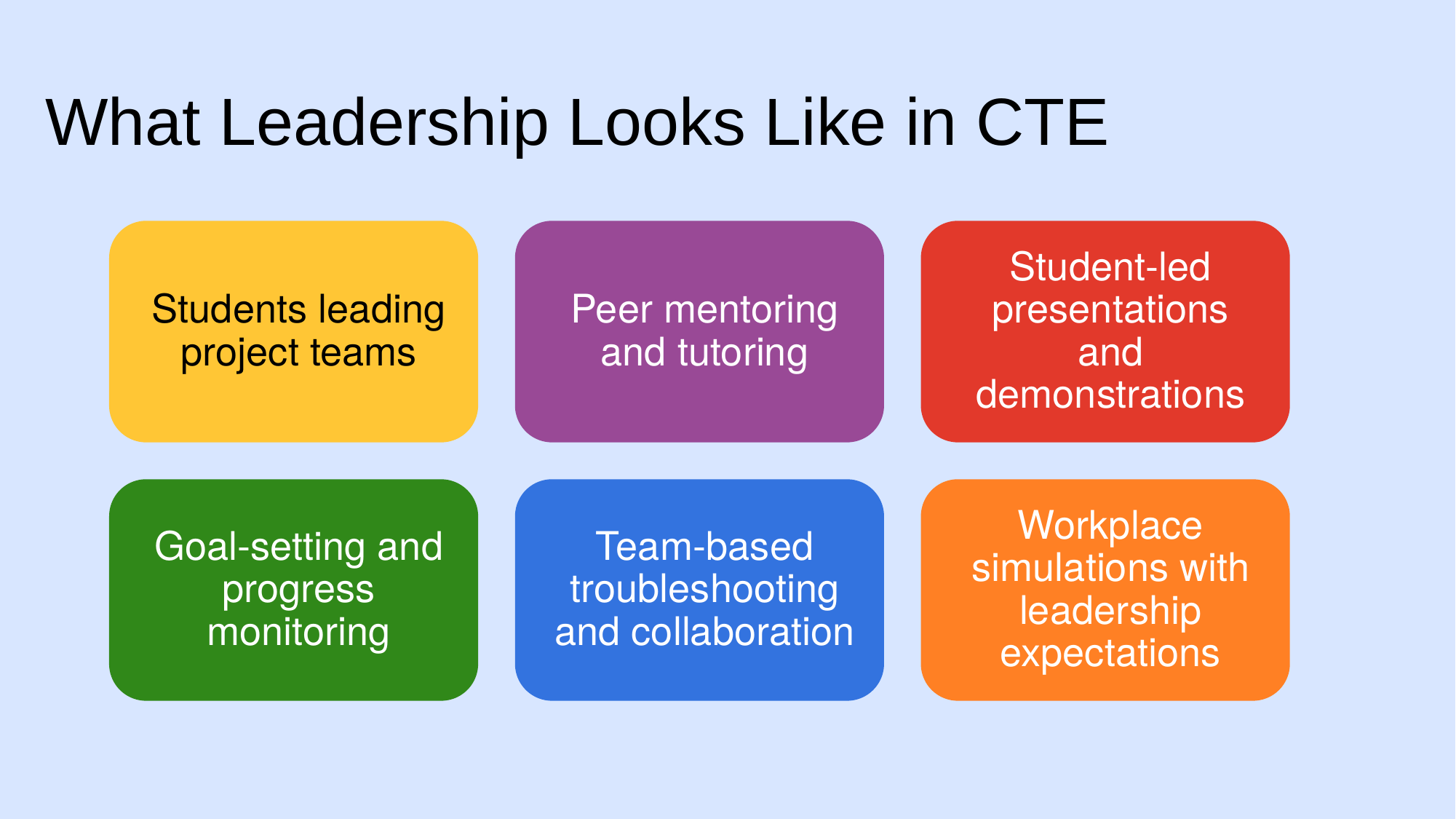

What Leadership Looks Like in CTE
Students leading project teams
Peer mentoring and tutoring
Student-led presentations and demonstrations
Goal-setting and progress monitoring
Team-based troubleshooting and collaboration
Workplace simulations with leadership expectations